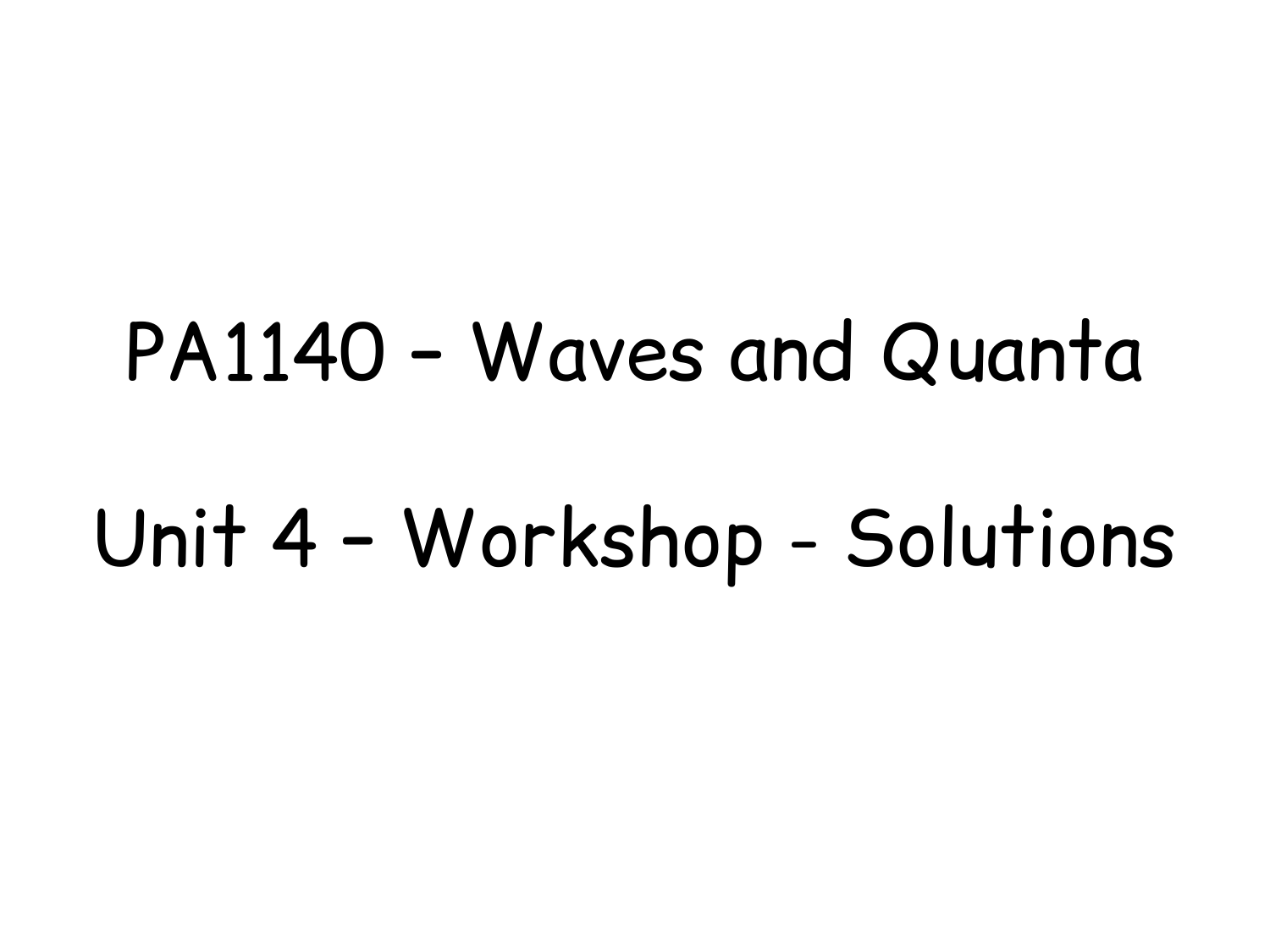

PA1140 – Waves and Quanta

Unit 4 – Workshop - Solutions